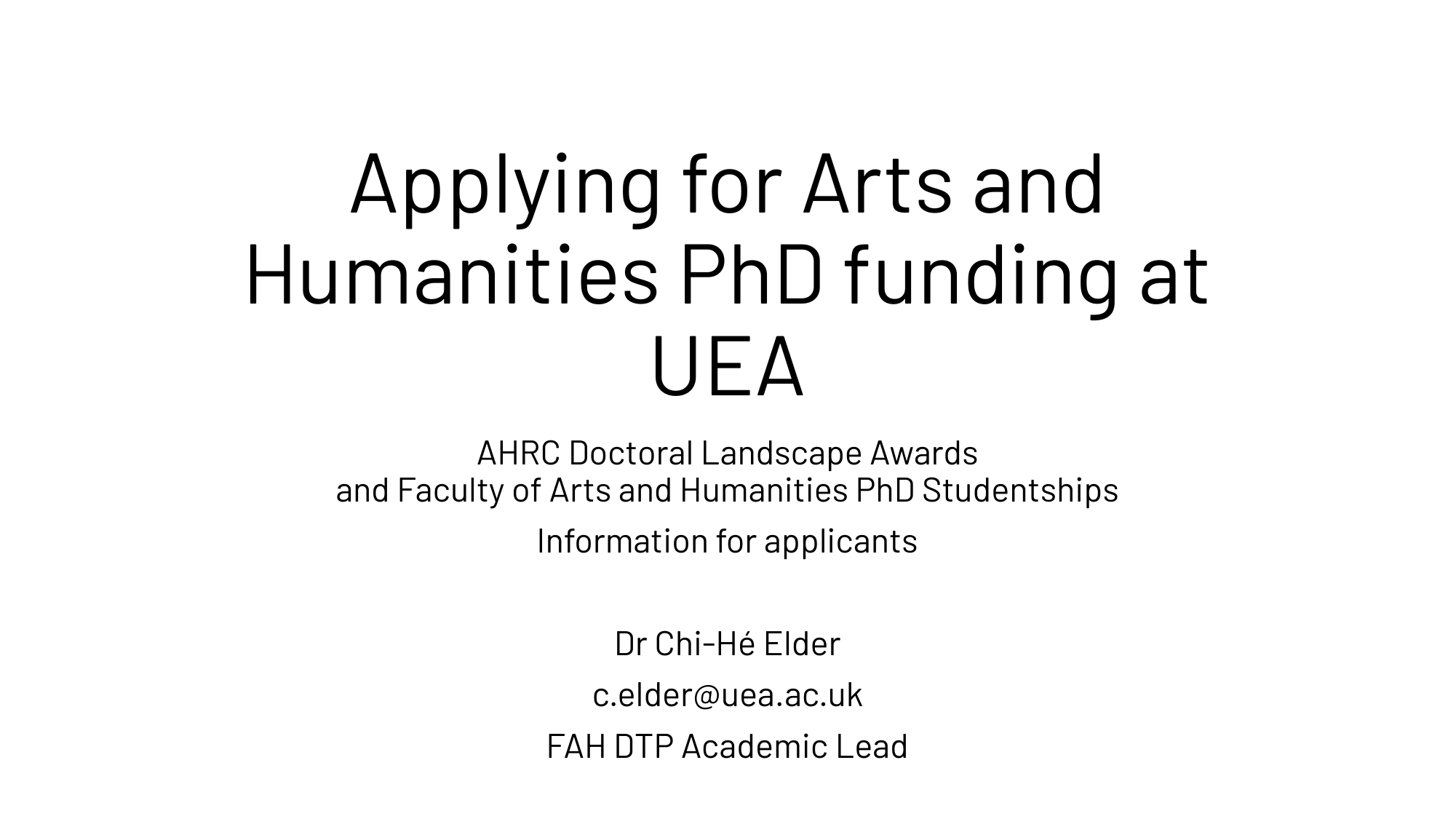

# Applying for Arts and Humanities PhD funding at UEA
AHRC Doctoral Landscape Awards
and Faculty of Arts and Humanities PhD Studentships
Information for applicants

Dr Chi-Hé Elder
c.elder@uea.ac.uk
FAH DTP Academic Lead